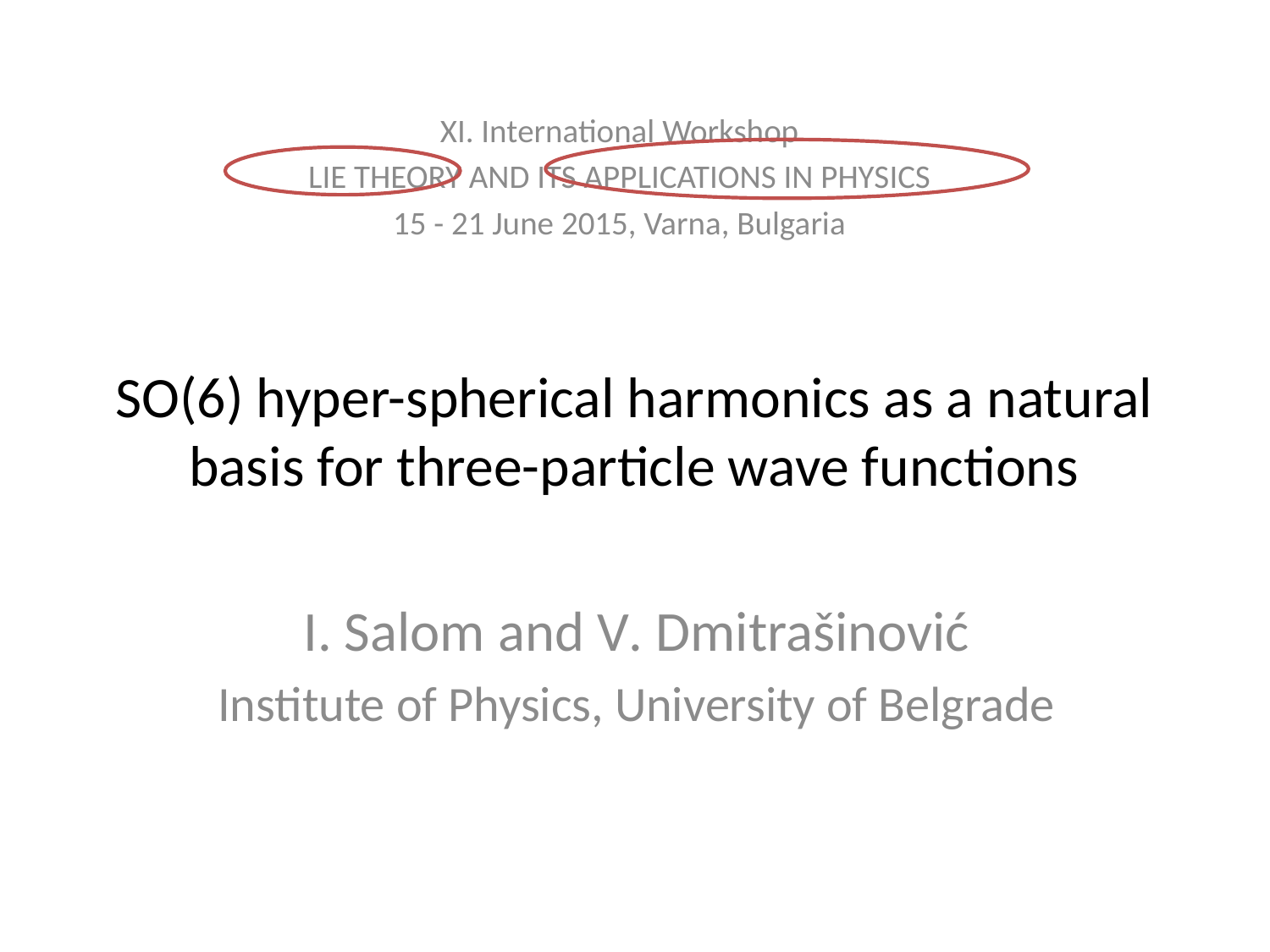

XI. International Workshop
LIE THEORY AND ITS APPLICATIONS IN PHYSICS
15 - 21 June 2015, Varna, Bulgaria

# SO(6) hyper-spherical harmonics as a natural basis for three-particle wave functions
I. Salom and V. Dmitrašinović
Institute of Physics, University of Belgrade